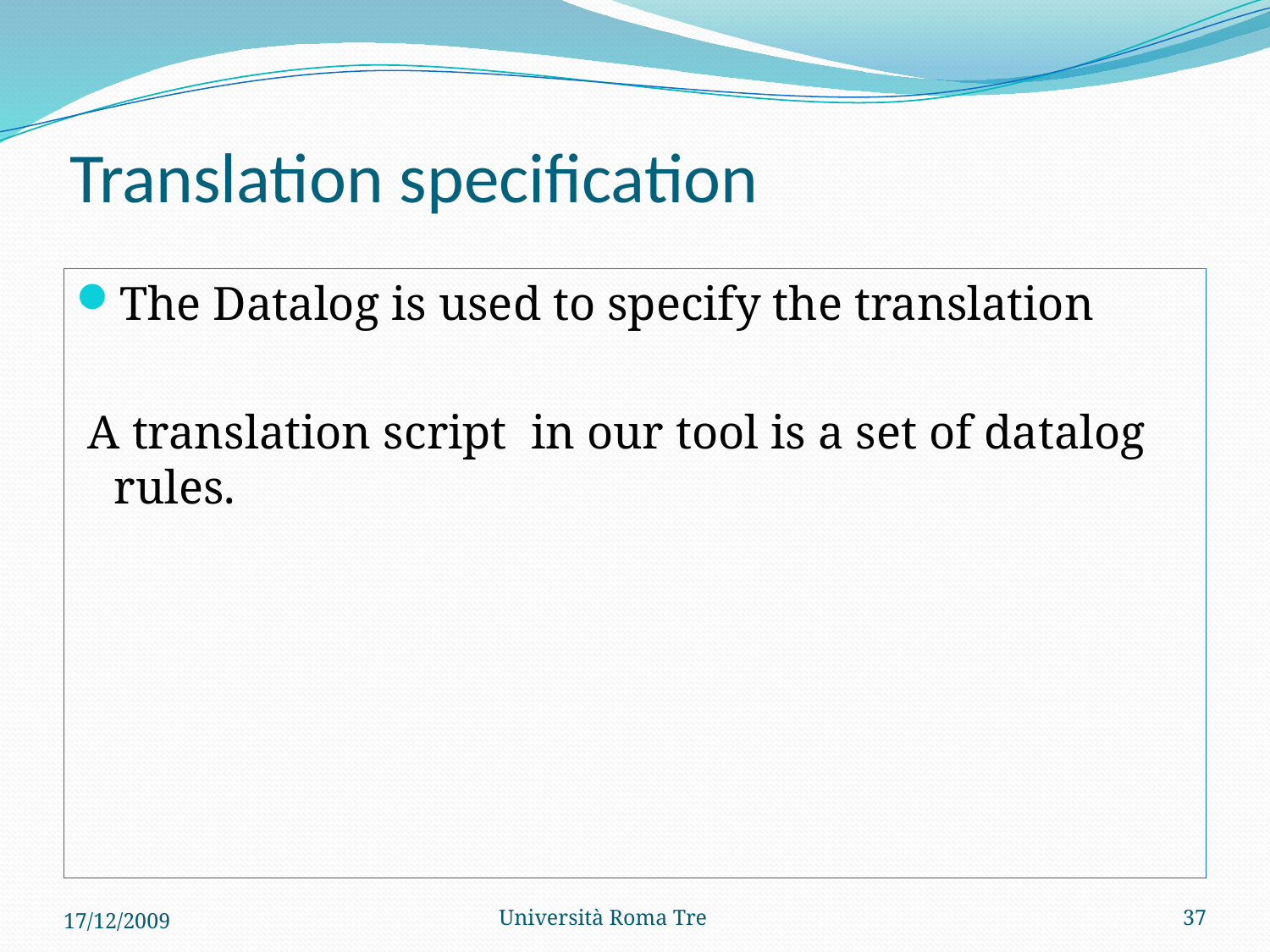

# Translation specification
The Datalog is used to specify the translation

 A translation script  in our tool is a set of datalog rules.

17/12/2009
Università Roma Tre
37